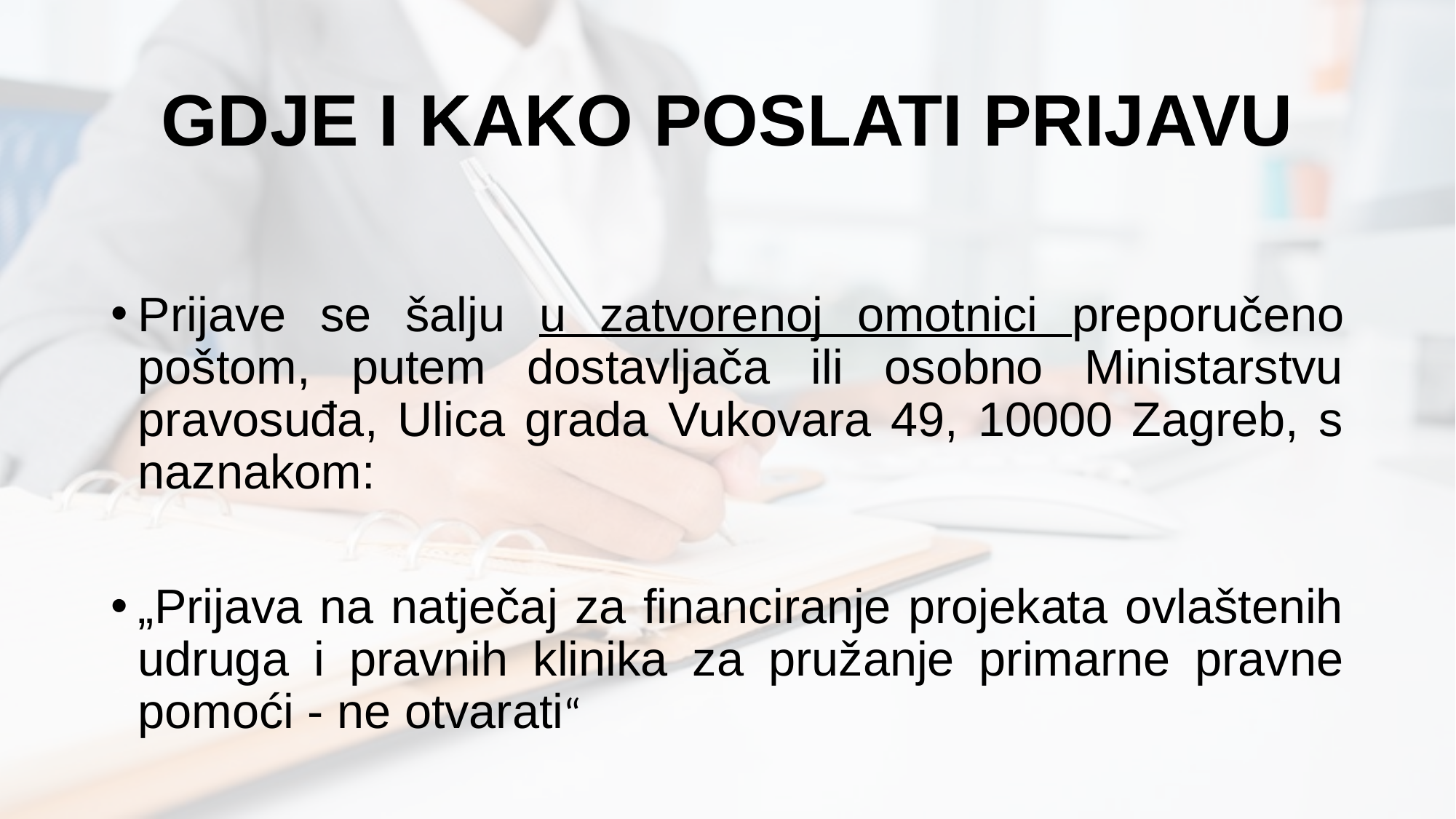

# GDJE I KAKO POSLATI PRIJAVU

Prijave se šalju u zatvorenoj omotnici preporučeno poštom, putem dostavljača ili osobno Ministarstvu pravosuđa, Ulica grada Vukovara 49, 10000 Zagreb, s naznakom:

„Prijava na natječaj za financiranje projekata ovlaštenih udruga i pravnih klinika za pružanje primarne pravne pomoći - ne otvarati“